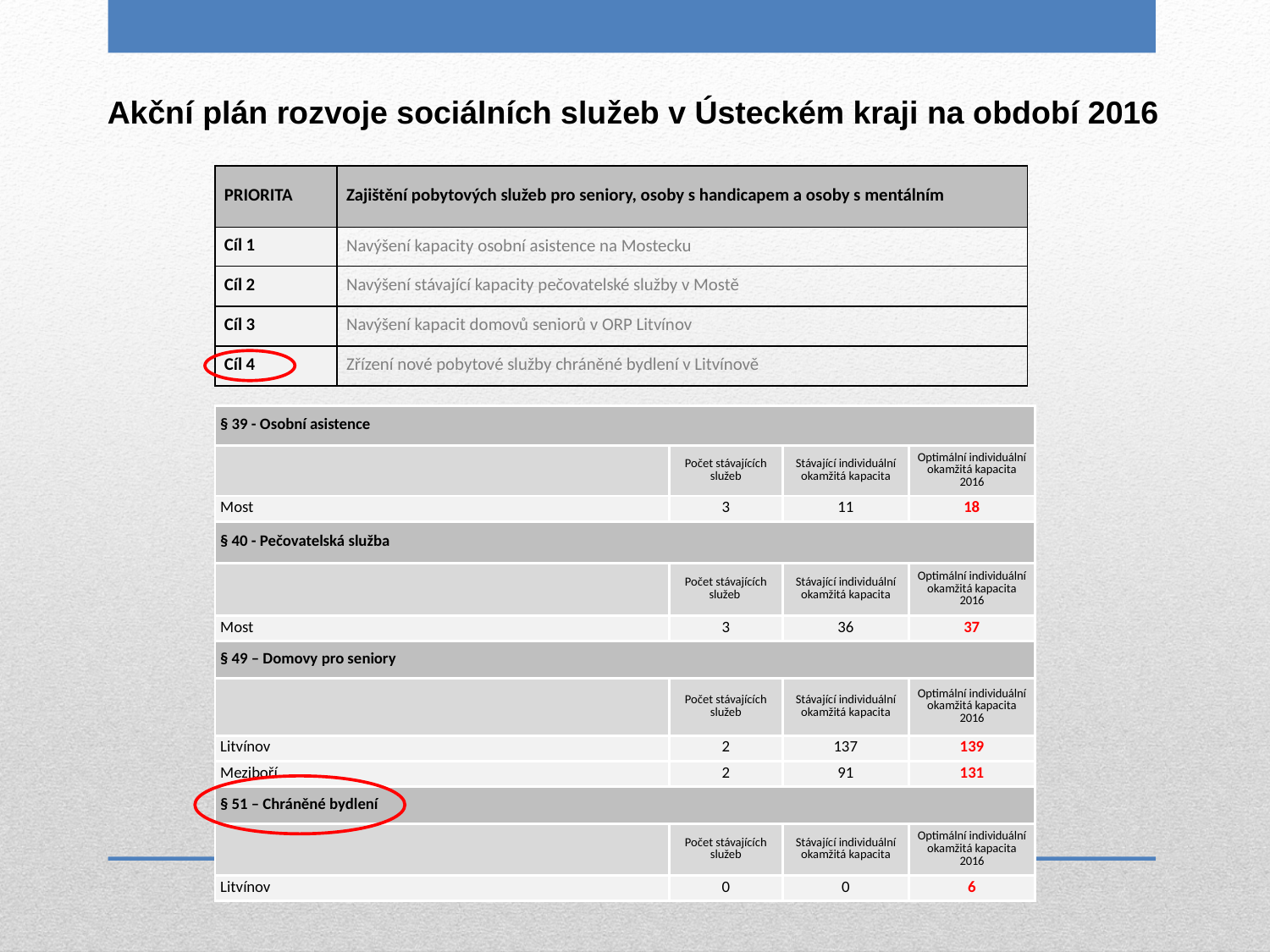

Akční plán rozvoje sociálních služeb v Ústeckém kraji na období 2016

| PRIORITA | Zajištění pobytových služeb pro seniory, osoby s handicapem a osoby s mentálním |
| --- | --- |
| Cíl 1 | Navýšení kapacity osobní asistence na Mostecku |
| Cíl 2 | Navýšení stávající kapacity pečovatelské služby v Mostě |
| Cíl 3 | Navýšení kapacit domovů seniorů v ORP Litvínov |
| Cíl 4 | Zřízení nové pobytové služby chráněné bydlení v Litvínově |

| § 39 - Osobní asistence |  |  |  |
| --- | --- | --- | --- |
|  | Počet stávajících služeb | Stávající individuální okamžitá kapacita | Optimální individuální okamžitá kapacita 2016 |
| Most | 3 | 11 | 18 |
| § 40 - Pečovatelská služba |  |  |  |
|  | Počet stávajících služeb | Stávající individuální okamžitá kapacita | Optimální individuální okamžitá kapacita 2016 |
| Most | 3 | 36 | 37 |
| § 49 – Domovy pro seniory |  |  |  |
|  | Počet stávajících služeb | Stávající individuální okamžitá kapacita | Optimální individuální okamžitá kapacita 2016 |
| Litvínov | 2 | 137 | 139 |
| Meziboří | 2 | 91 | 131 |
| § 51 – Chráněné bydlení |  |  |  |
|  | Počet stávajících služeb | Stávající individuální okamžitá kapacita | Optimální individuální okamžitá kapacita 2016 |
| Litvínov | 0 | 0 | 6 |